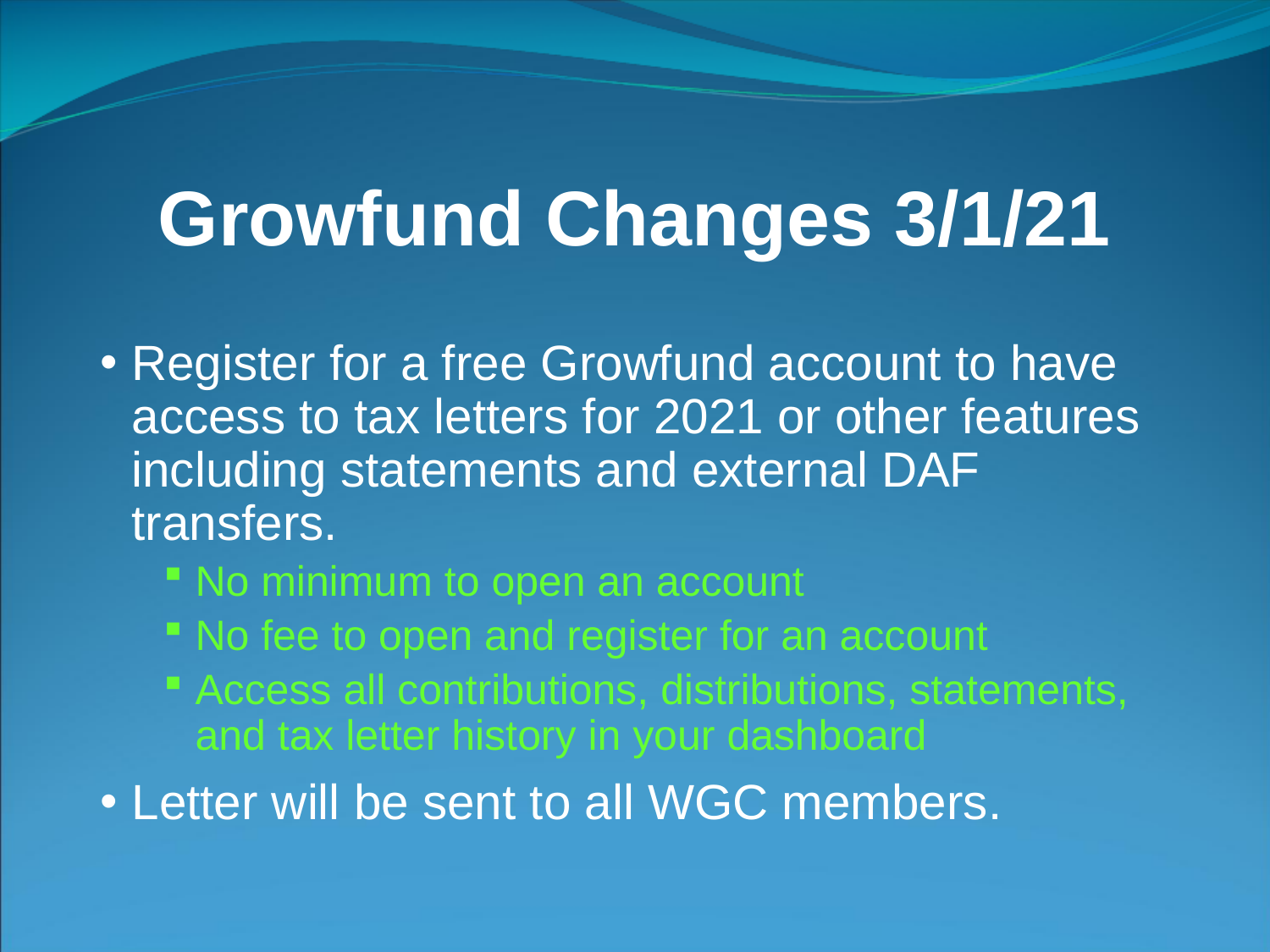

# Growfund Changes 3/1/21
Register for a free Growfund account to have access to tax letters for 2021 or other features including statements and external DAF transfers.
No minimum to open an account
No fee to open and register for an account
Access all contributions, distributions, statements, and tax letter history in your dashboard
Letter will be sent to all WGC members.